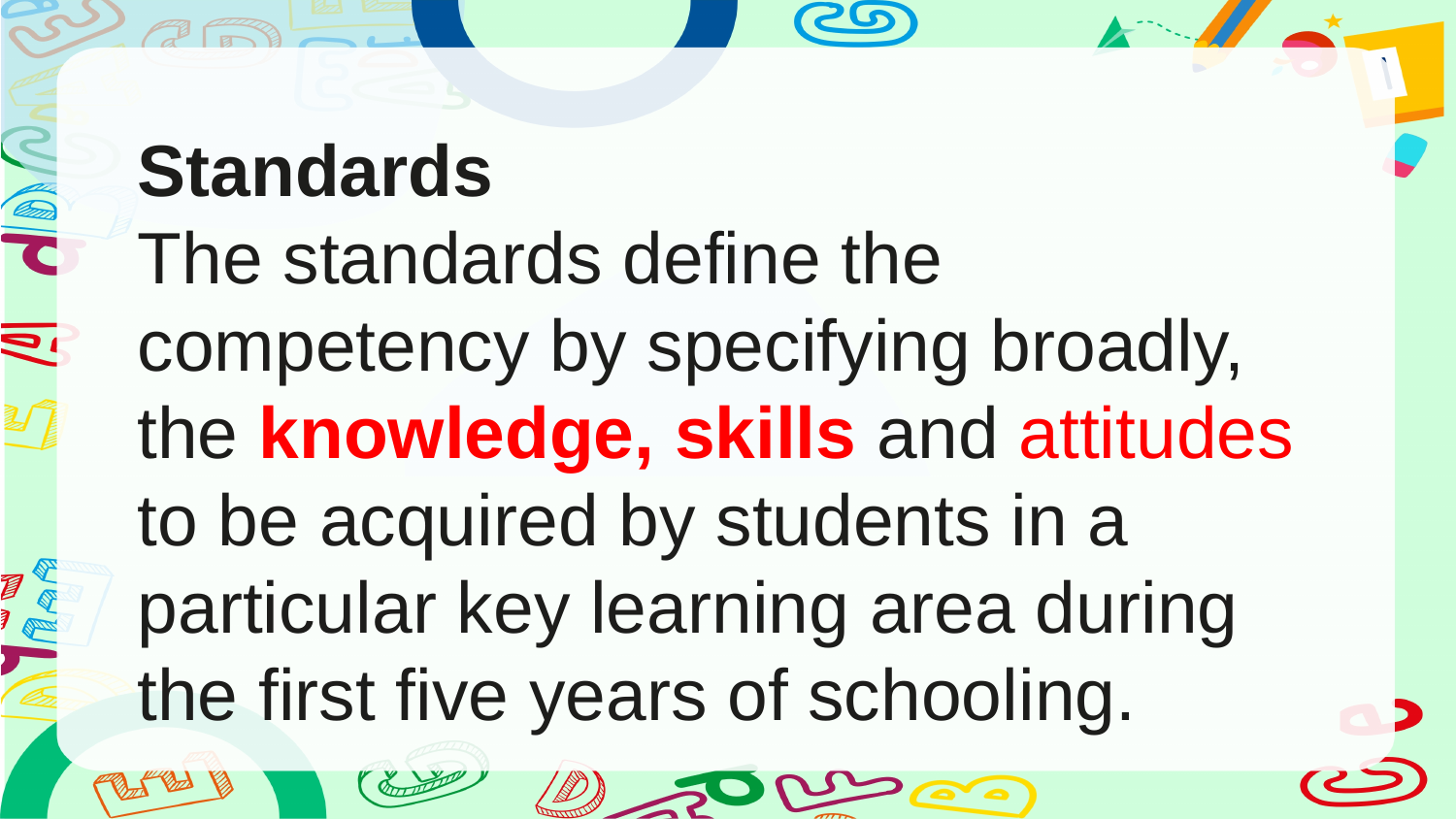

Standards
The standards define the competency by specifying broadly, the knowledge, skills and attitudes to be acquired by students in a particular key learning area during the first five years of schooling.